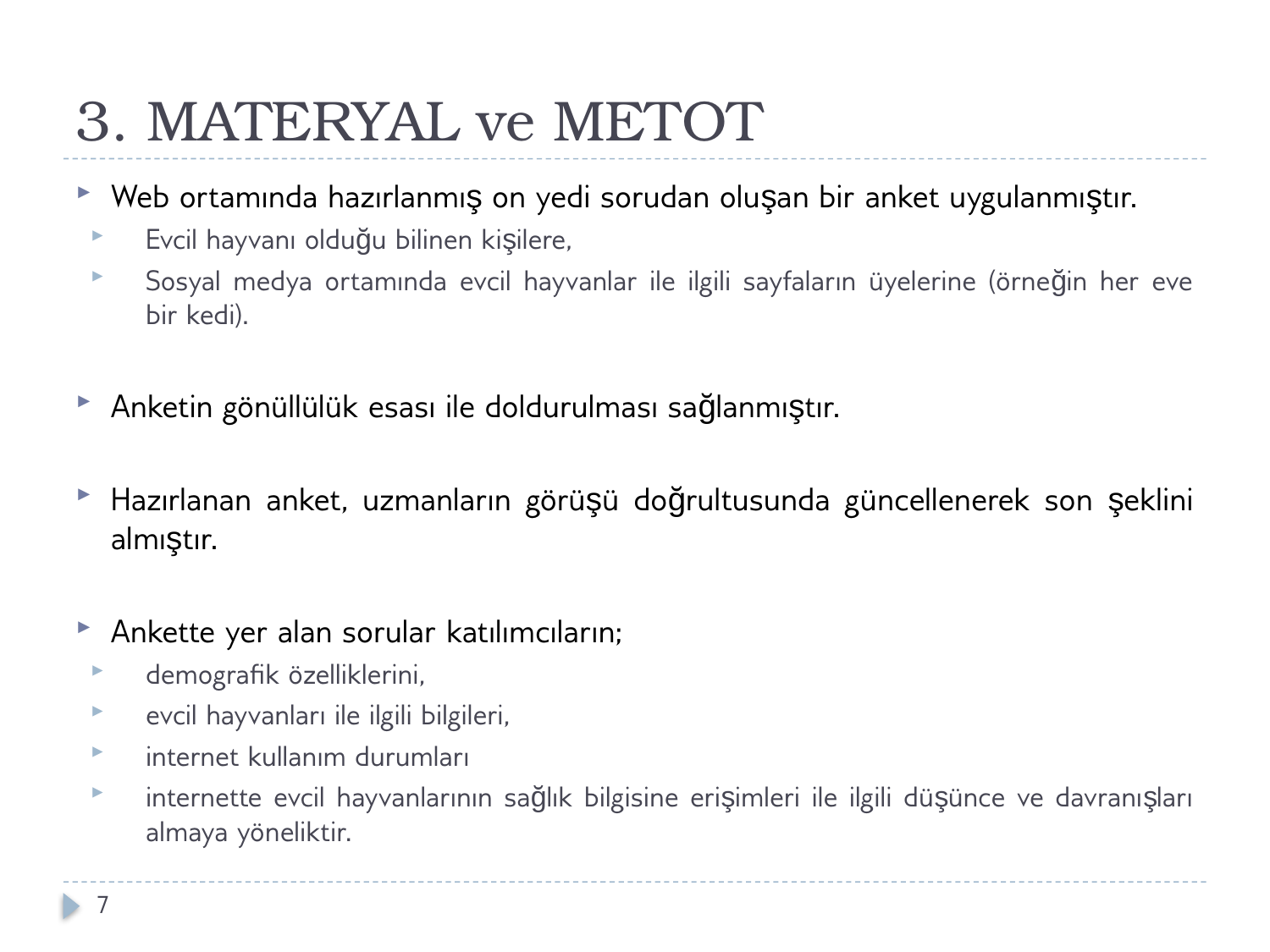

# 3. MATERYAL ve METOT
Web ortamında hazırlanmış on yedi sorudan oluşan bir anket uygulanmıştır.
Evcil hayvanı olduğu bilinen kişilere,
Sosyal medya ortamında evcil hayvanlar ile ilgili sayfaların üyelerine (örneğin her eve bir kedi).

Anketin gönüllülük esası ile doldurulması sağlanmıştır.

Hazırlanan anket, uzmanların görüşü doğrultusunda güncellenerek son şeklini almıştır.

Ankette yer alan sorular katılımcıların;
demografik özelliklerini,
evcil hayvanları ile ilgili bilgileri,
internet kullanım durumları
internette evcil hayvanlarının sağlık bilgisine erişimleri ile ilgili düşünce ve davranışları almaya yöneliktir.
7